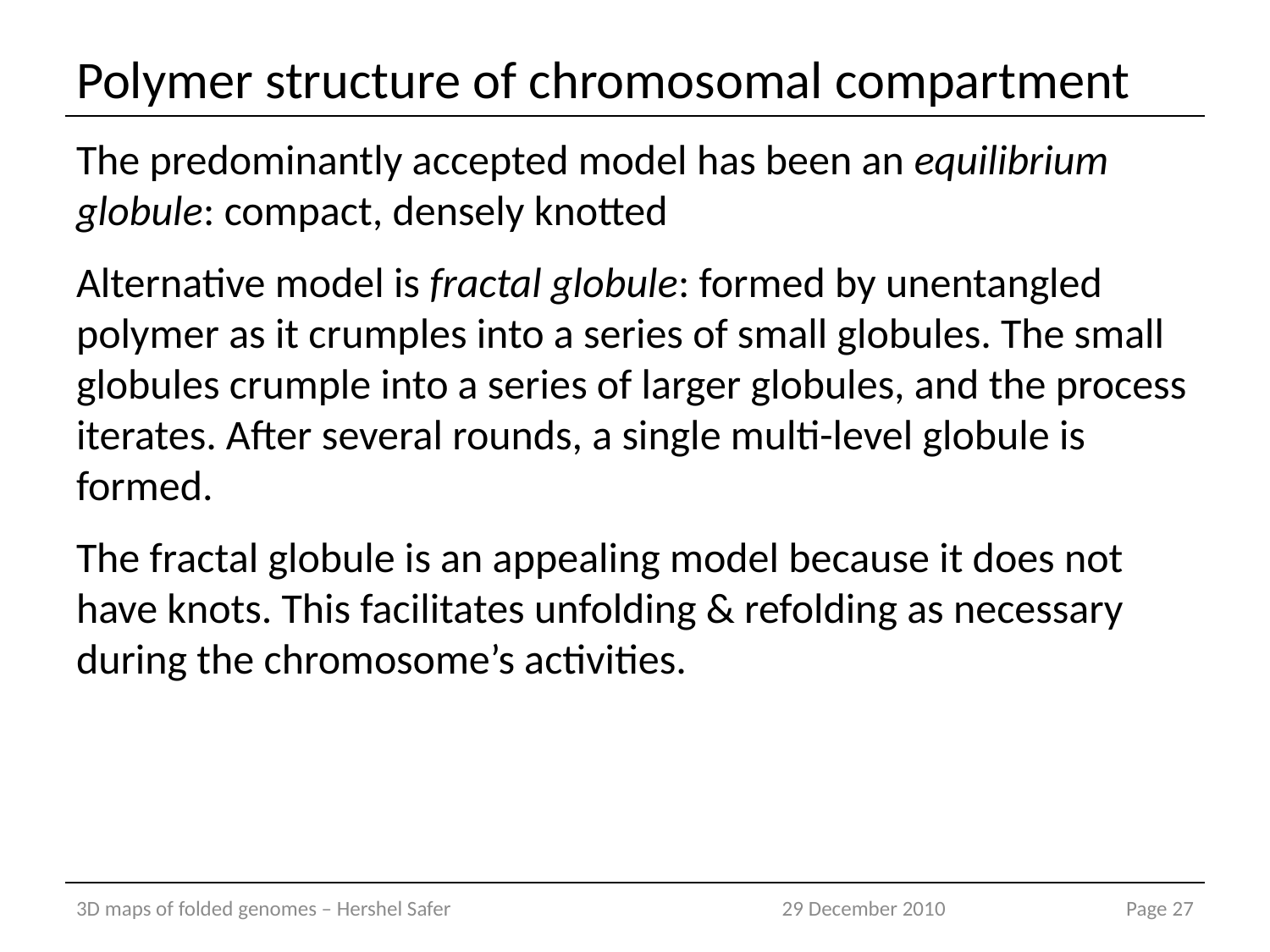

# Polymer structure of chromosomal compartment
The predominantly accepted model has been an equilibrium globule: compact, densely knotted
Alternative model is fractal globule: formed by unentangled polymer as it crumples into a series of small globules. The small globules crumple into a series of larger globules, and the process iterates. After several rounds, a single multi-level globule is formed.
The fractal globule is an appealing model because it does not have knots. This facilitates unfolding & refolding as necessary during the chromosome’s activities.
3D maps of folded genomes – Hershel Safer
29 December 2010
Page 27